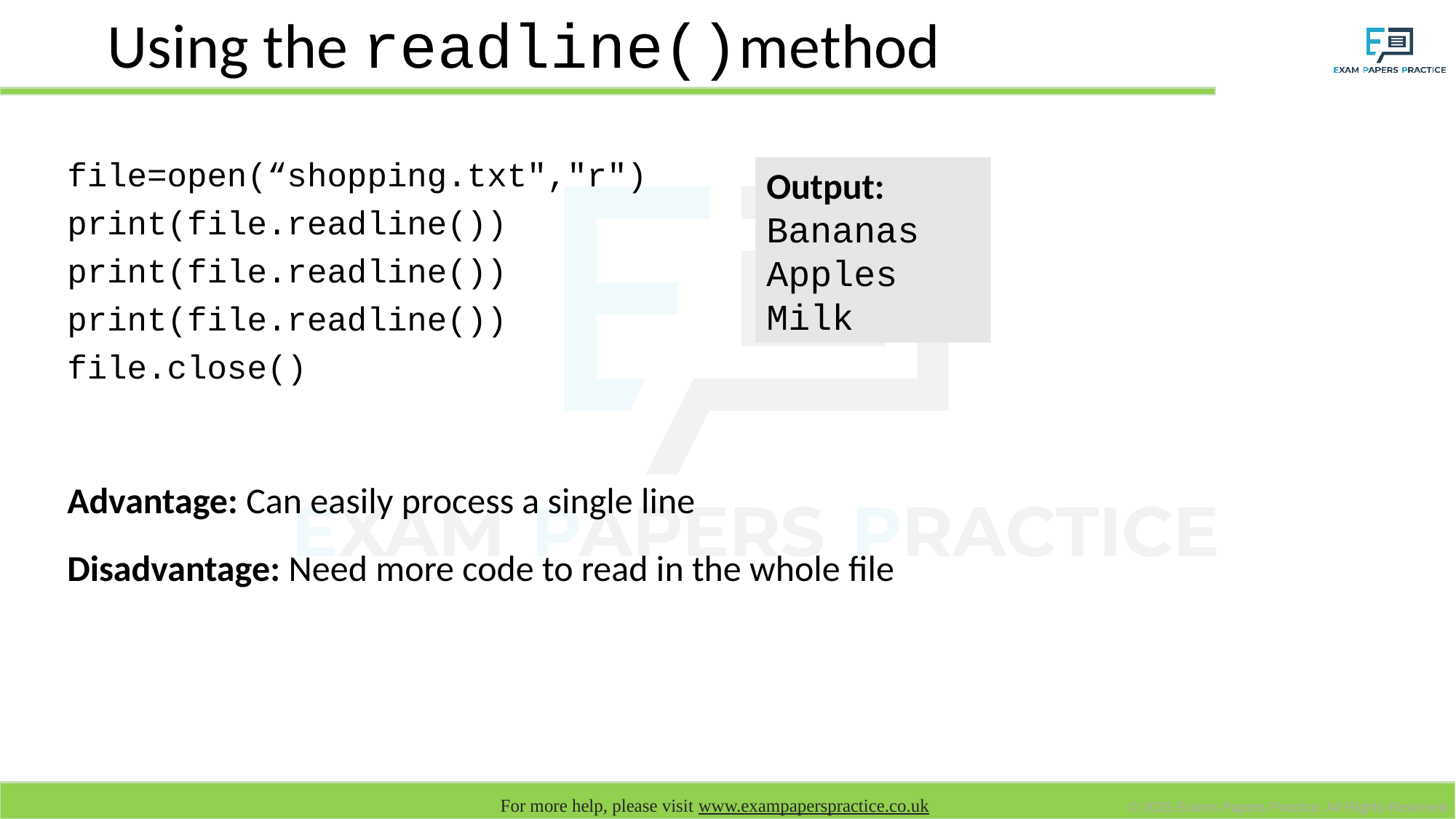

# Using the readline()method
file=open(“shopping.txt","r")
print(file.readline())
print(file.readline())
print(file.readline())
file.close()

Advantage: Can easily process a single line
Disadvantage: Need more code to read in the whole file

Output:
Bananas
Apples
Milk